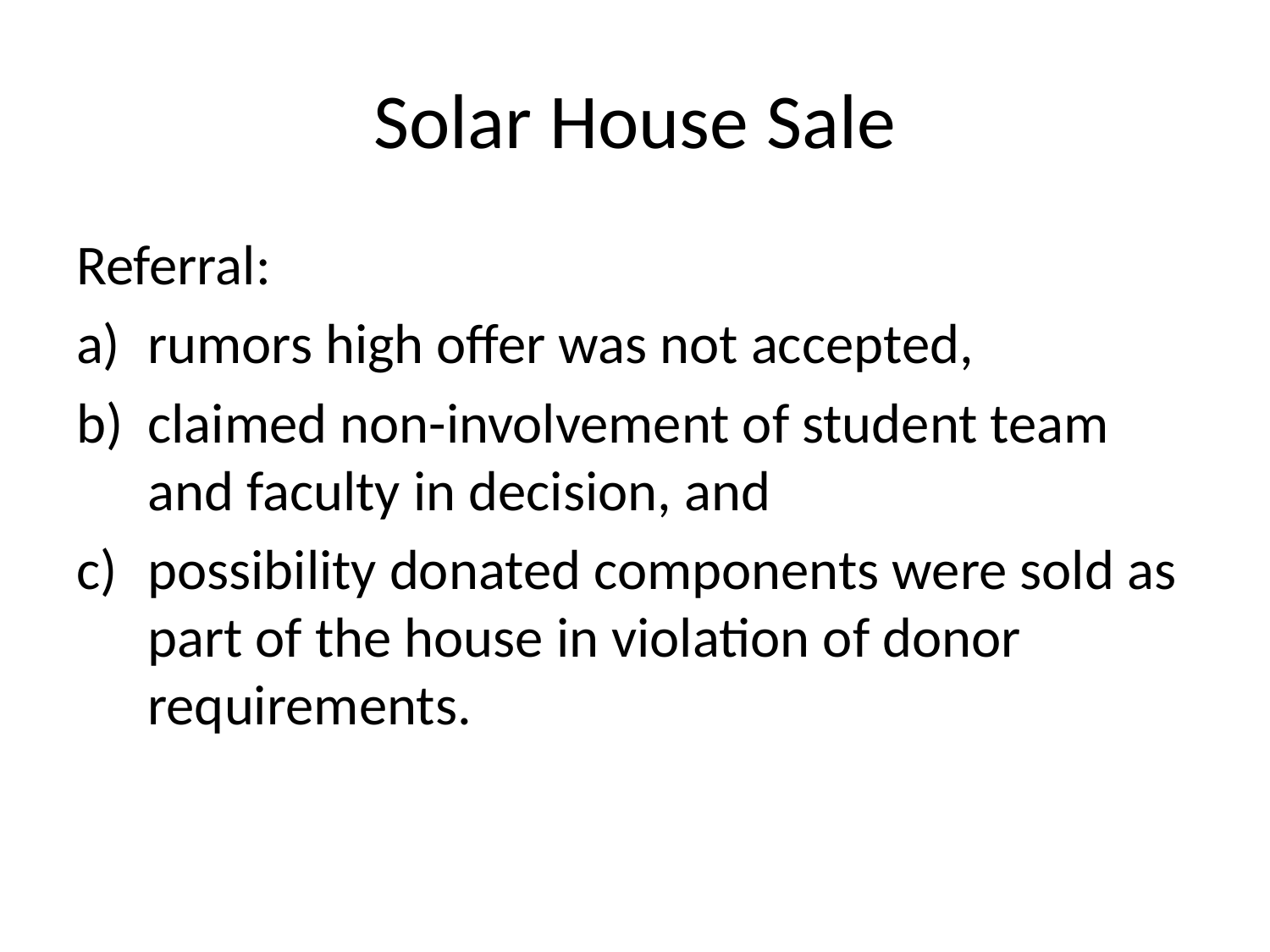

# Solar House Sale
Referral:
rumors high offer was not accepted,
claimed non-involvement of student team and faculty in decision, and
possibility donated components were sold as part of the house in violation of donor requirements.